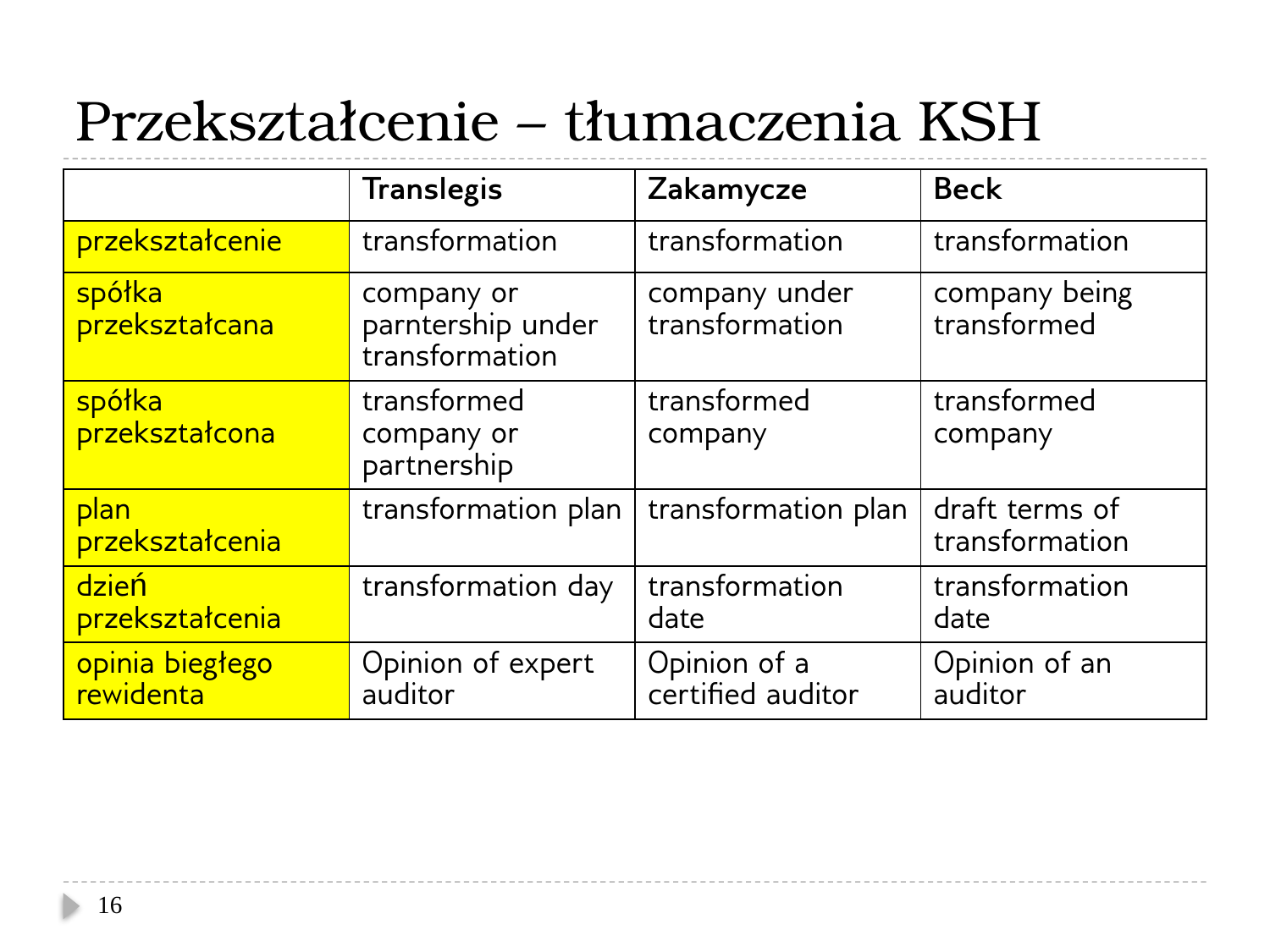

# Przekształcenie – tłumaczenia KSH
|  | Translegis | Zakamycze | Beck |
| --- | --- | --- | --- |
| przekształcenie | transformation | transformation | transformation |
| spółka przekształcana | company or parntership under transformation | company under transformation | company being transformed |
| spółka przekształcona | transformed company or partnership | transformed company | transformed company |
| plan przekształcenia | transformation plan | transformation plan | draft terms of transformation |
| dzień przekształcenia | transformation day | transformation date | transformation date |
| opinia biegłego rewidenta | Opinion of expert auditor | Opinion of a certified auditor | Opinion of an auditor |
16